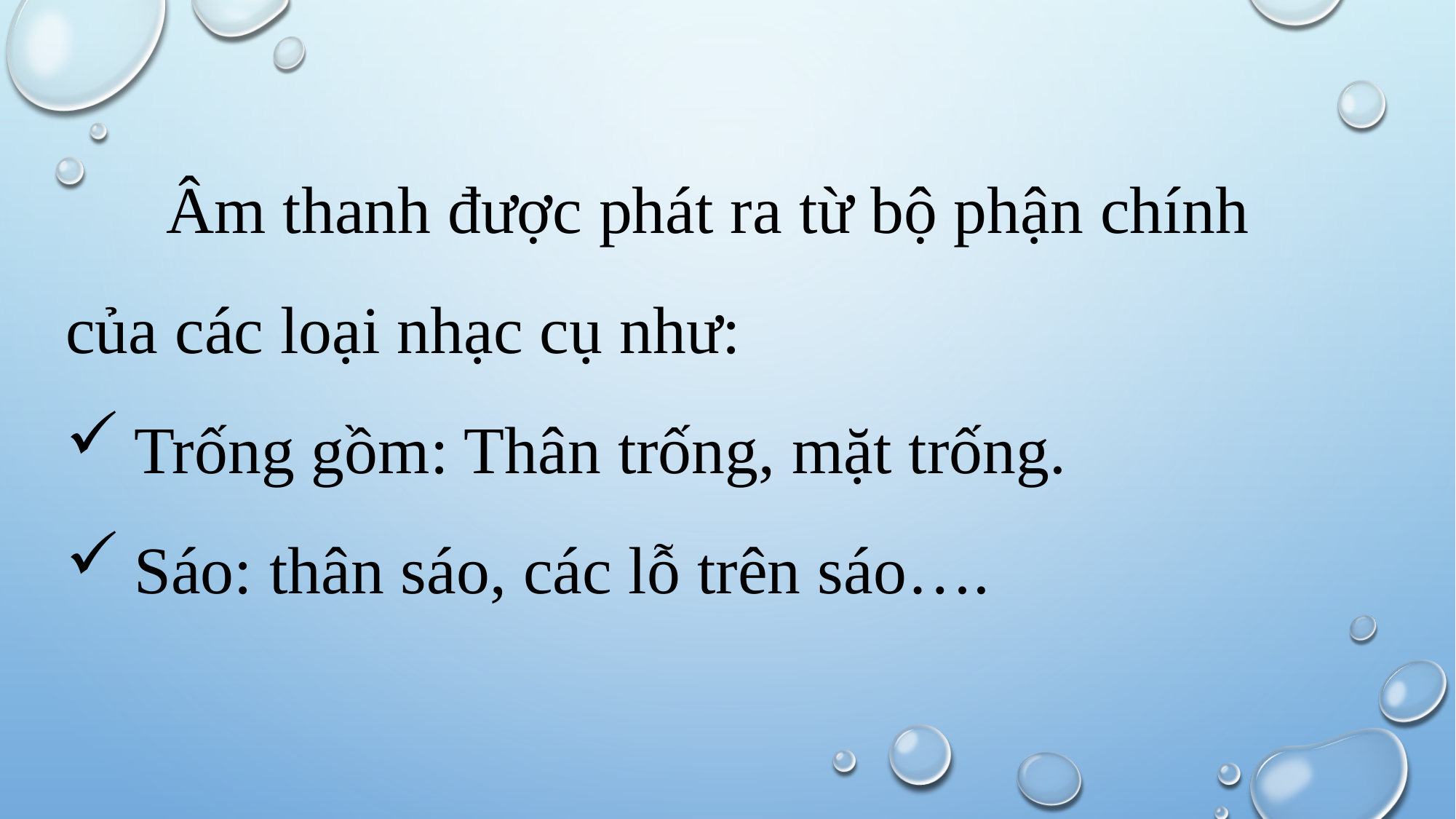

Âm thanh được phát ra từ bộ phận chính của các loại nhạc cụ như:
Trống gồm: Thân trống, mặt trống.
Sáo: thân sáo, các lỗ trên sáo….